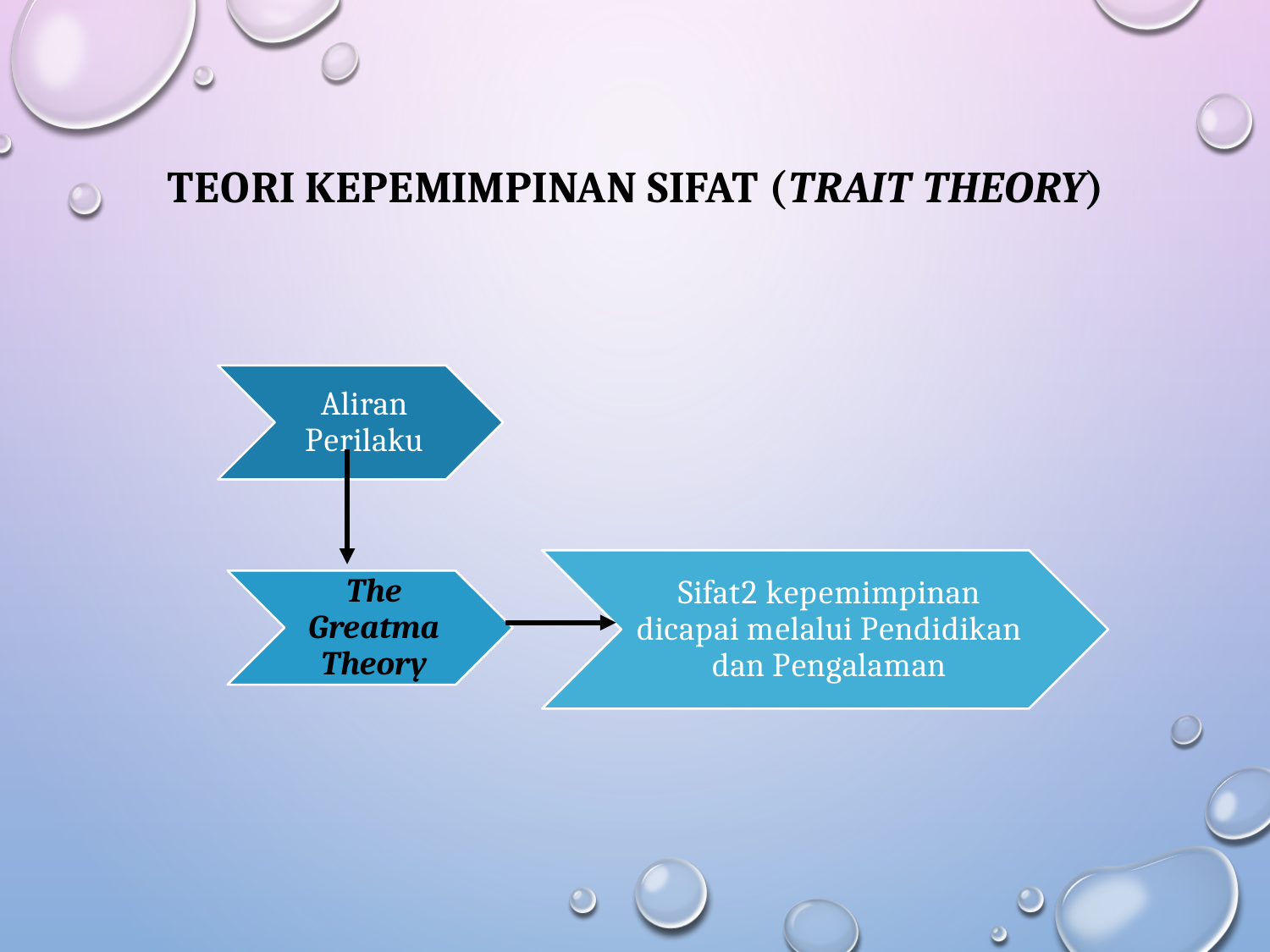

# Teori Kepemimpinan Sifat (Trait Theory)
Aliran Perilaku
The Greatma Theory
Sifat2 kepemimpinan dicapai melalui Pendidikan dan Pengalaman